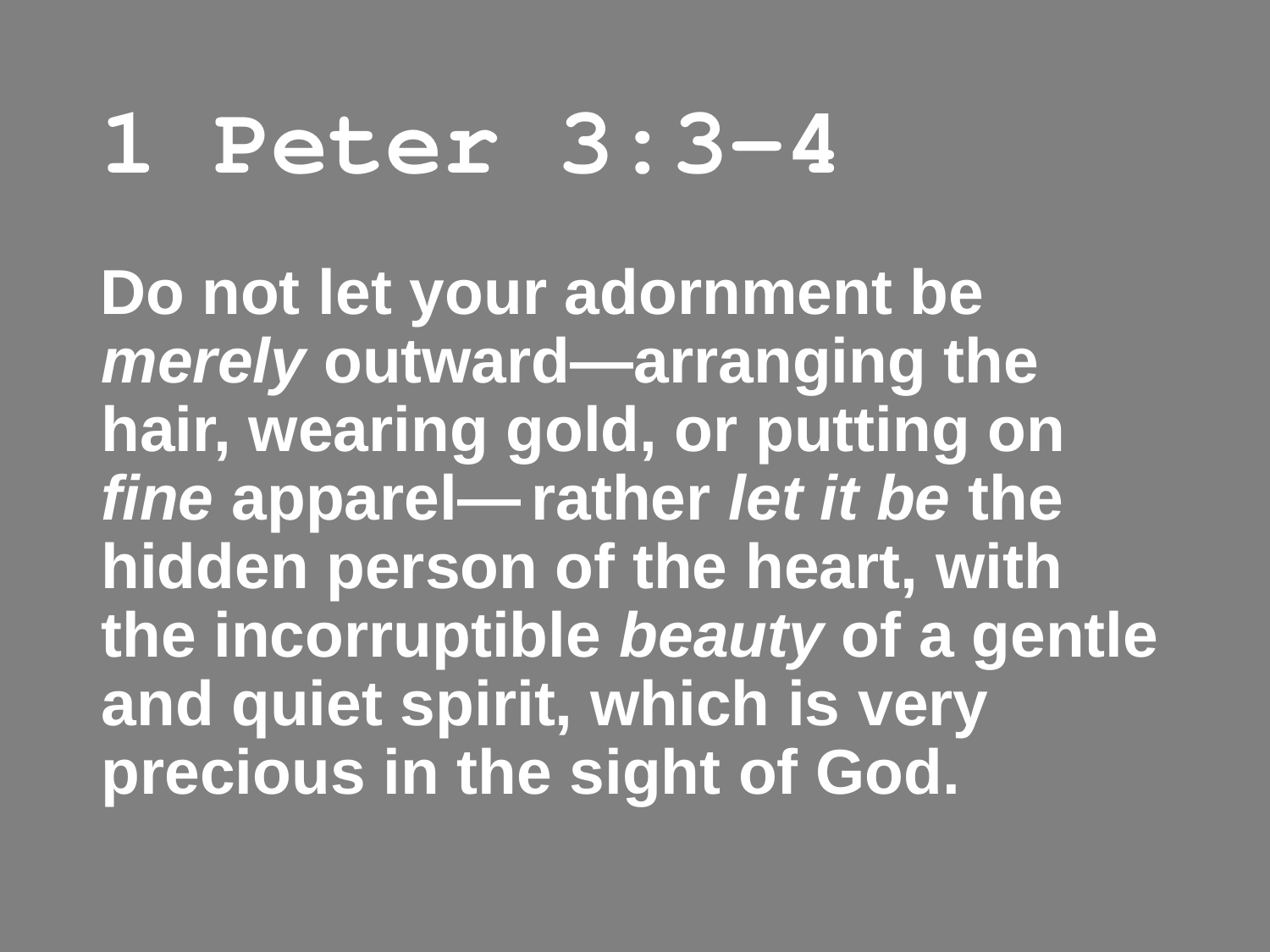

# 1 Peter 3:3-4
Do not let your adornment be merely outward—arranging the hair, wearing gold, or putting on fine apparel— rather let it be the hidden person of the heart, with the incorruptible beauty of a gentle and quiet spirit, which is very precious in the sight of God.